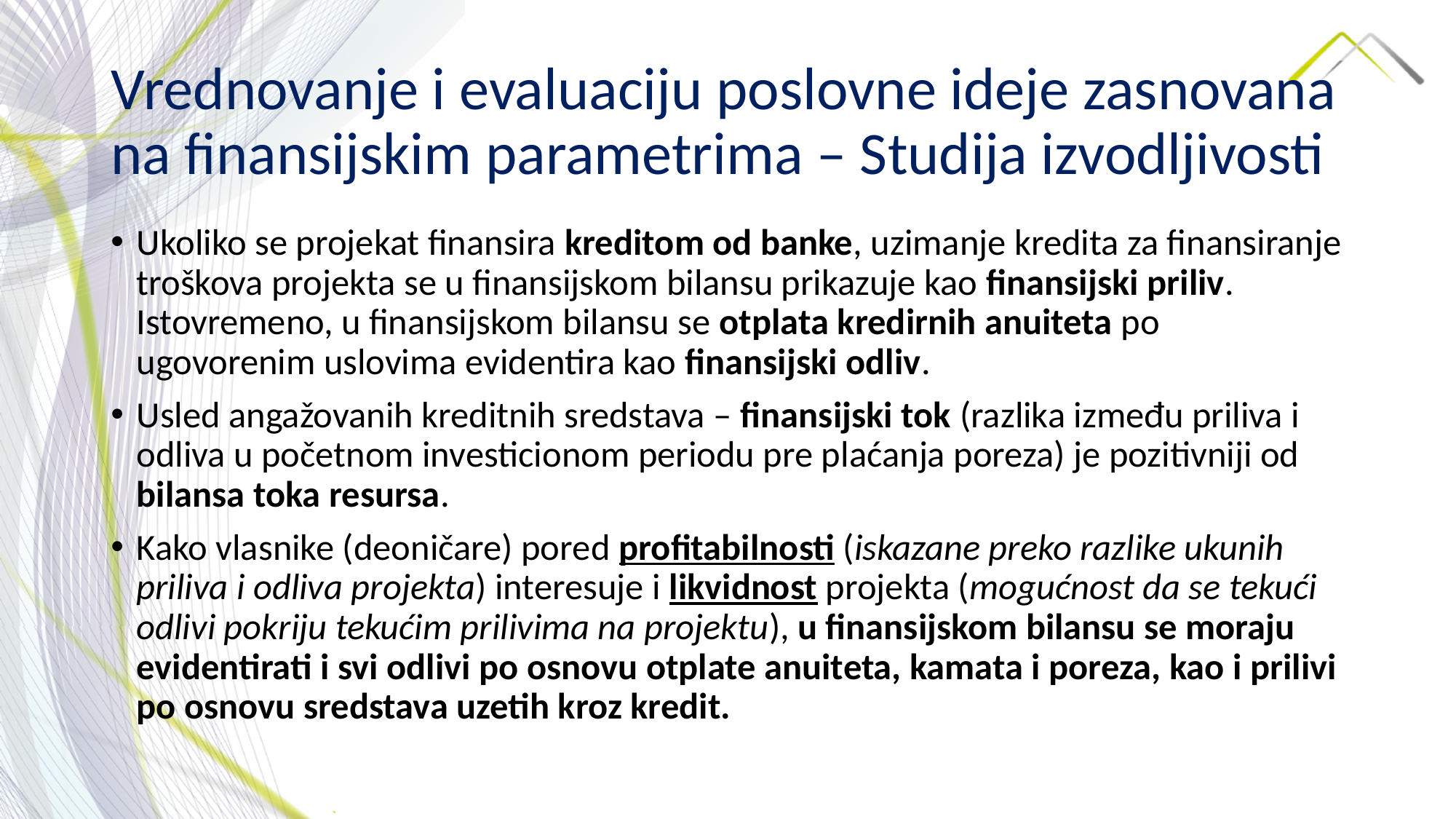

# Vrednovanje i evaluaciju poslovne ideje zasnovana na finansijskim parametrima – Studija izvodljivosti
Ukoliko se projekat finansira kreditom od banke, uzimanje kredita za finansiranje troškova projekta se u finansijskom bilansu prikazuje kao finansijski priliv. Istovremeno, u finansijskom bilansu se otplata kredirnih anuiteta po ugovorenim uslovima evidentira kao finansijski odliv.
Usled angažovanih kreditnih sredstava – finansijski tok (razlika između priliva i odliva u početnom investicionom periodu pre plaćanja poreza) je pozitivniji od bilansa toka resursa.
Kako vlasnike (deoničare) pored profitabilnosti (iskazane preko razlike ukunih priliva i odliva projekta) interesuje i likvidnost projekta (mogućnost da se tekući odlivi pokriju tekućim prilivima na projektu), u finansijskom bilansu se moraju evidentirati i svi odlivi po osnovu otplate anuiteta, kamata i poreza, kao i prilivi po osnovu sredstava uzetih kroz kredit.